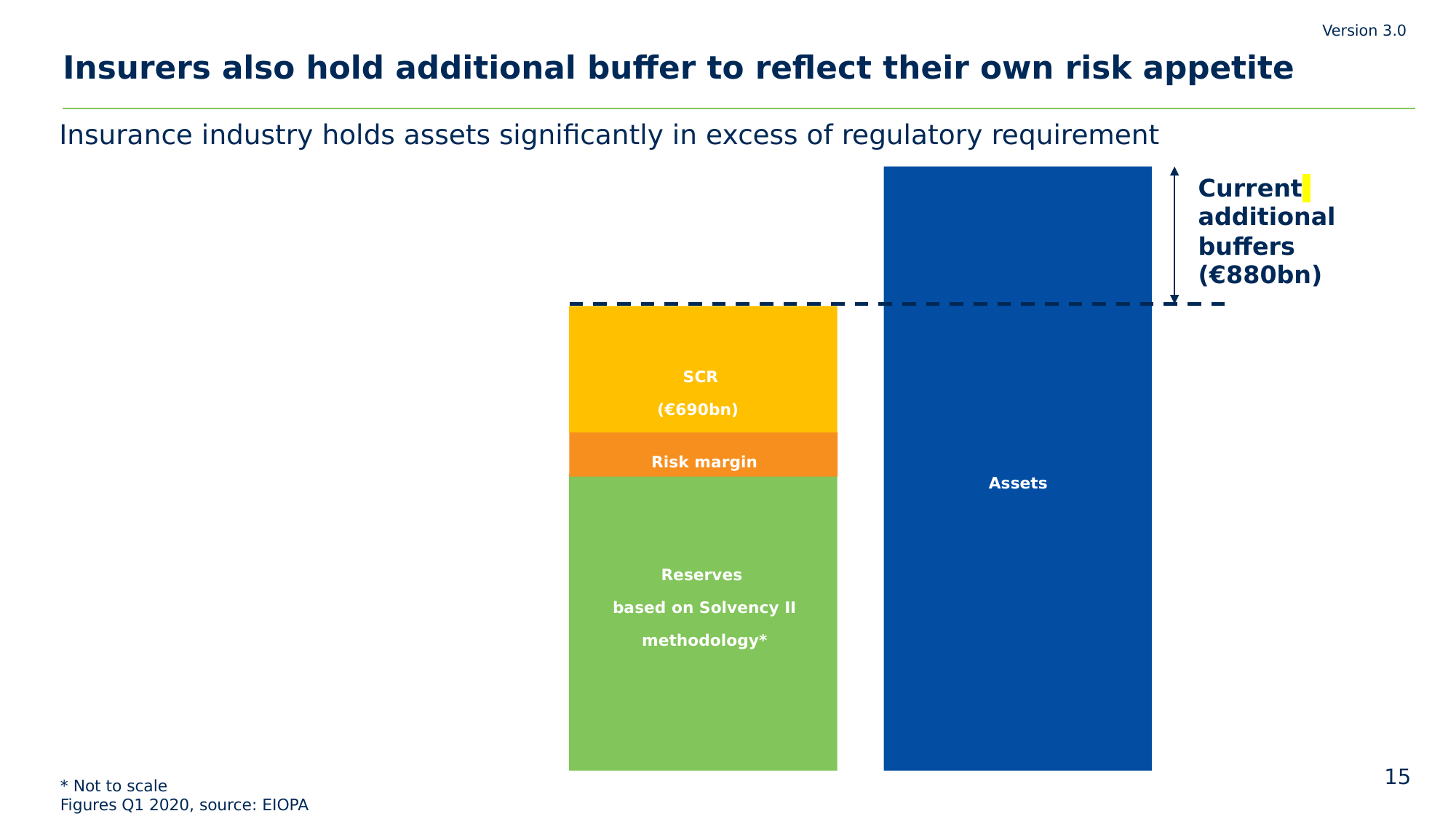

# Insurers also hold additional buffer to reflect their own risk appetite
Insurance industry holds assets significantly in excess of regulatory requirement

Current
additional
buffers
(€880bn)

SCR
(€690bn)

Risk margin
Assets

Reserves
based on Solvency II methodology*

15
* Not to scale
Figures Q1 2020, source: EIOPA